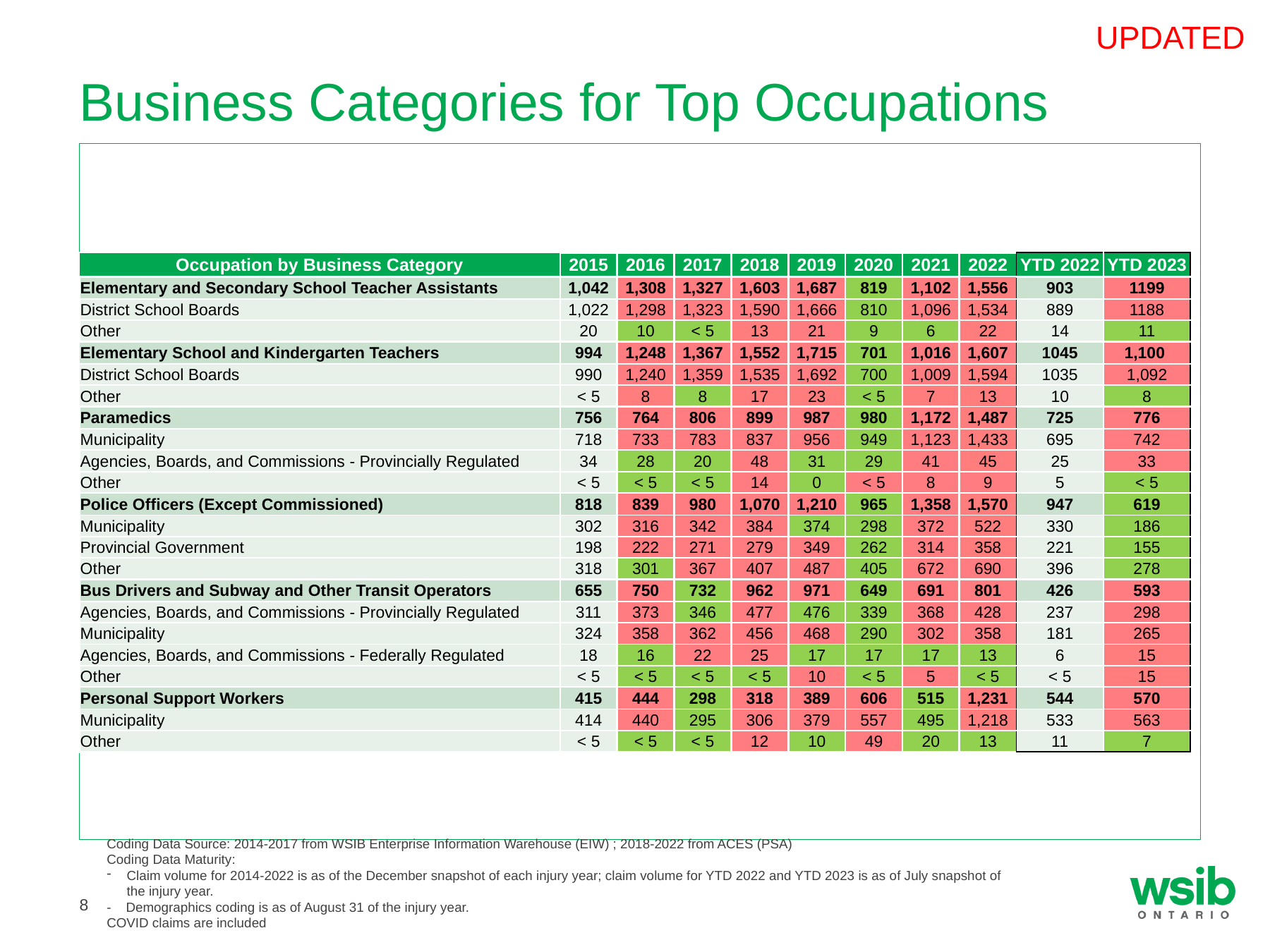

UPDATED
# Business Categories for Top Occupations

| Occupation by Business Category | 2015 | 2016 | 2017 | 2018 | 2019 | 2020 | 2021 | 2022 | YTD 2022 | YTD 2023 |
| --- | --- | --- | --- | --- | --- | --- | --- | --- | --- | --- |
| Elementary and Secondary School Teacher Assistants | 1,042 | 1,308 | 1,327 | 1,603 | 1,687 | 819 | 1,102 | 1,556 | 903 | 1199 |
| District School Boards | 1,022 | 1,298 | 1,323 | 1,590 | 1,666 | 810 | 1,096 | 1,534 | 889 | 1188 |
| Other | 20 | 10 | < 5 | 13 | 21 | 9 | 6 | 22 | 14 | 11 |
| Elementary School and Kindergarten Teachers | 994 | 1,248 | 1,367 | 1,552 | 1,715 | 701 | 1,016 | 1,607 | 1045 | 1,100 |
| District School Boards | 990 | 1,240 | 1,359 | 1,535 | 1,692 | 700 | 1,009 | 1,594 | 1035 | 1,092 |
| Other | < 5 | 8 | 8 | 17 | 23 | < 5 | 7 | 13 | 10 | 8 |
| Paramedics | 756 | 764 | 806 | 899 | 987 | 980 | 1,172 | 1,487 | 725 | 776 |
| Municipality | 718 | 733 | 783 | 837 | 956 | 949 | 1,123 | 1,433 | 695 | 742 |
| Agencies, Boards, and Commissions - Provincially Regulated | 34 | 28 | 20 | 48 | 31 | 29 | 41 | 45 | 25 | 33 |
| Other | < 5 | < 5 | < 5 | 14 | 0 | < 5 | 8 | 9 | 5 | < 5 |
| Police Officers (Except Commissioned) | 818 | 839 | 980 | 1,070 | 1,210 | 965 | 1,358 | 1,570 | 947 | 619 |
| Municipality | 302 | 316 | 342 | 384 | 374 | 298 | 372 | 522 | 330 | 186 |
| Provincial Government | 198 | 222 | 271 | 279 | 349 | 262 | 314 | 358 | 221 | 155 |
| Other | 318 | 301 | 367 | 407 | 487 | 405 | 672 | 690 | 396 | 278 |
| Bus Drivers and Subway and Other Transit Operators | 655 | 750 | 732 | 962 | 971 | 649 | 691 | 801 | 426 | 593 |
| Agencies, Boards, and Commissions - Provincially Regulated | 311 | 373 | 346 | 477 | 476 | 339 | 368 | 428 | 237 | 298 |
| Municipality | 324 | 358 | 362 | 456 | 468 | 290 | 302 | 358 | 181 | 265 |
| Agencies, Boards, and Commissions - Federally Regulated | 18 | 16 | 22 | 25 | 17 | 17 | 17 | 13 | 6 | 15 |
| Other | < 5 | < 5 | < 5 | < 5 | 10 | < 5 | 5 | < 5 | < 5 | 15 |
| Personal Support Workers | 415 | 444 | 298 | 318 | 389 | 606 | 515 | 1,231 | 544 | 570 |
| Municipality | 414 | 440 | 295 | 306 | 379 | 557 | 495 | 1,218 | 533 | 563 |
| Other | < 5 | < 5 | < 5 | 12 | 10 | 49 | 20 | 13 | 11 | 7 |
Coding Data Source: 2014-2017 from WSIB Enterprise Information Warehouse (EIW) ; 2018-2022 from ACES (PSA)
Coding Data Maturity:
Claim volume for 2014-2022 is as of the December snapshot of each injury year; claim volume for YTD 2022 and YTD 2023 is as of July snapshot of the injury year.
-    Demographics coding is as of August 31 of the injury year.
COVID claims are included
8